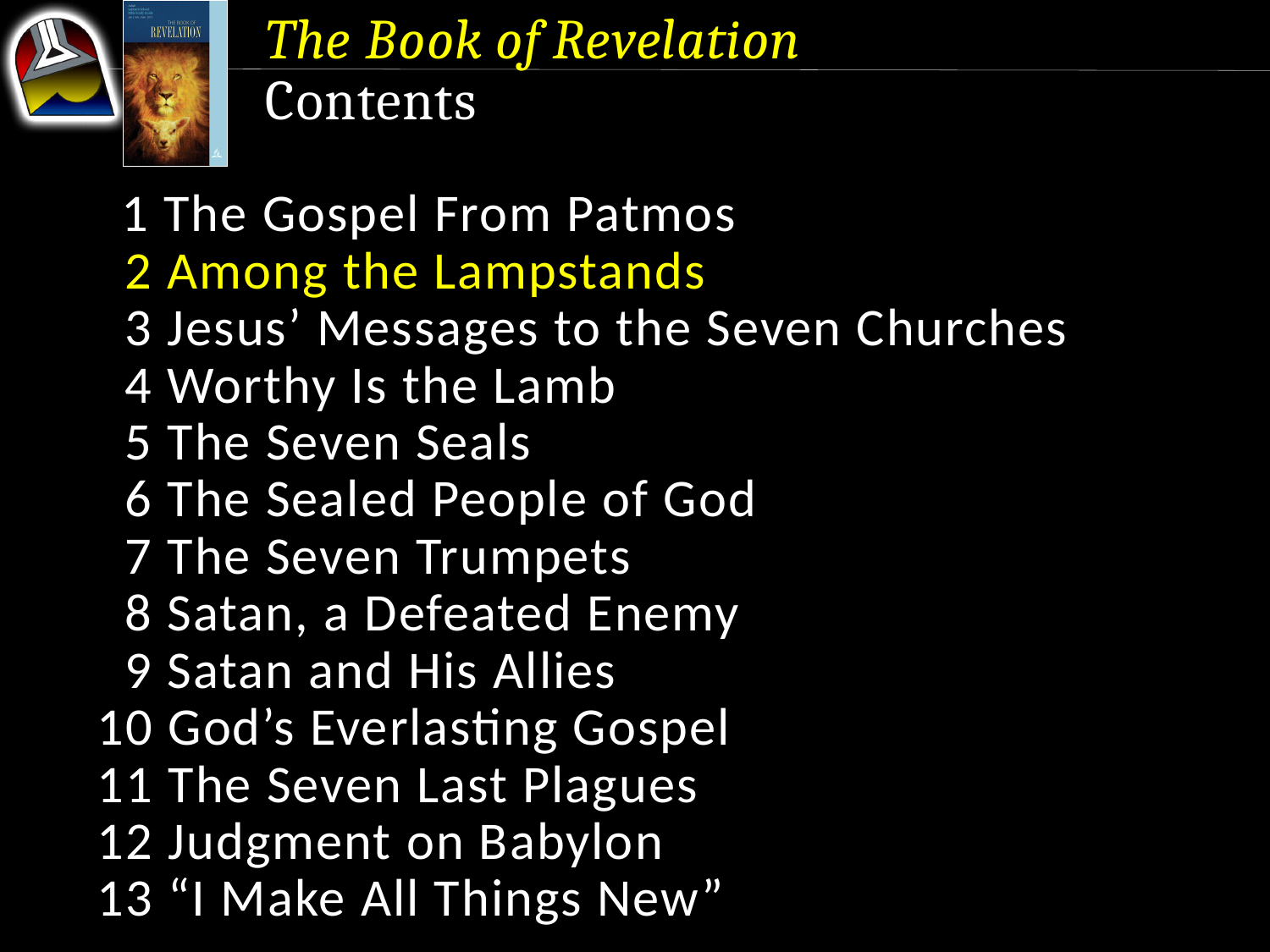

The Book of Revelation
Contents
  1 The Gospel From Patmos
  2 Among the Lampstands
  3 Jesus’ Messages to the Seven Churches
  4 Worthy Is the Lamb
  5 The Seven Seals
  6 The Sealed People of God
  7 The Seven Trumpets
  8 Satan, a Defeated Enemy
  9 Satan and His Allies
10 God’s Everlasting Gospel
11 The Seven Last Plagues
12 Judgment on Babylon
13 “I Make All Things New”